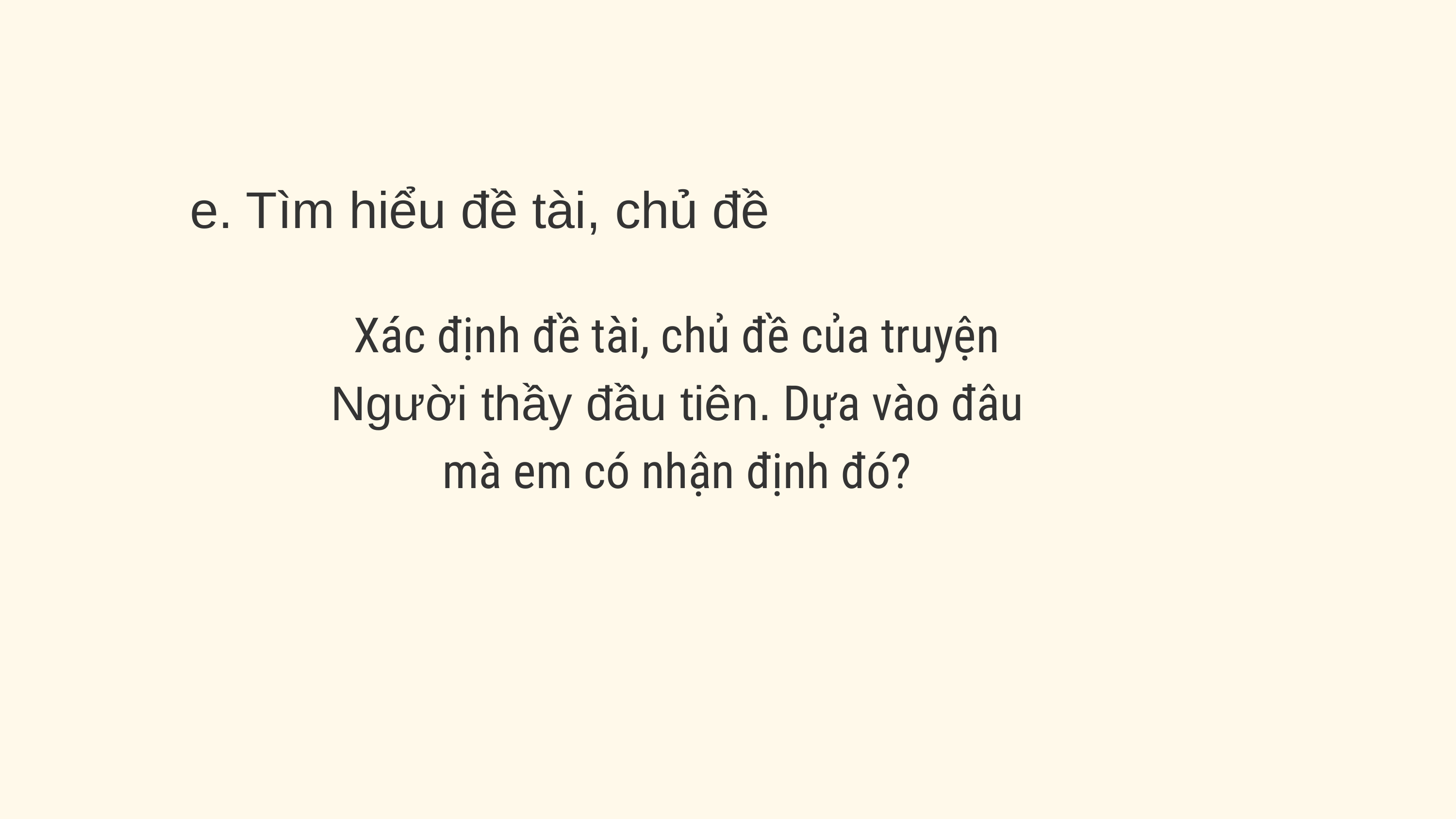

e. Tìm hiểu đề tài, chủ đề
Xác định đề tài, chủ đề của truyện Người thầy đầu tiên. Dựa vào đâu mà em có nhận định đó?